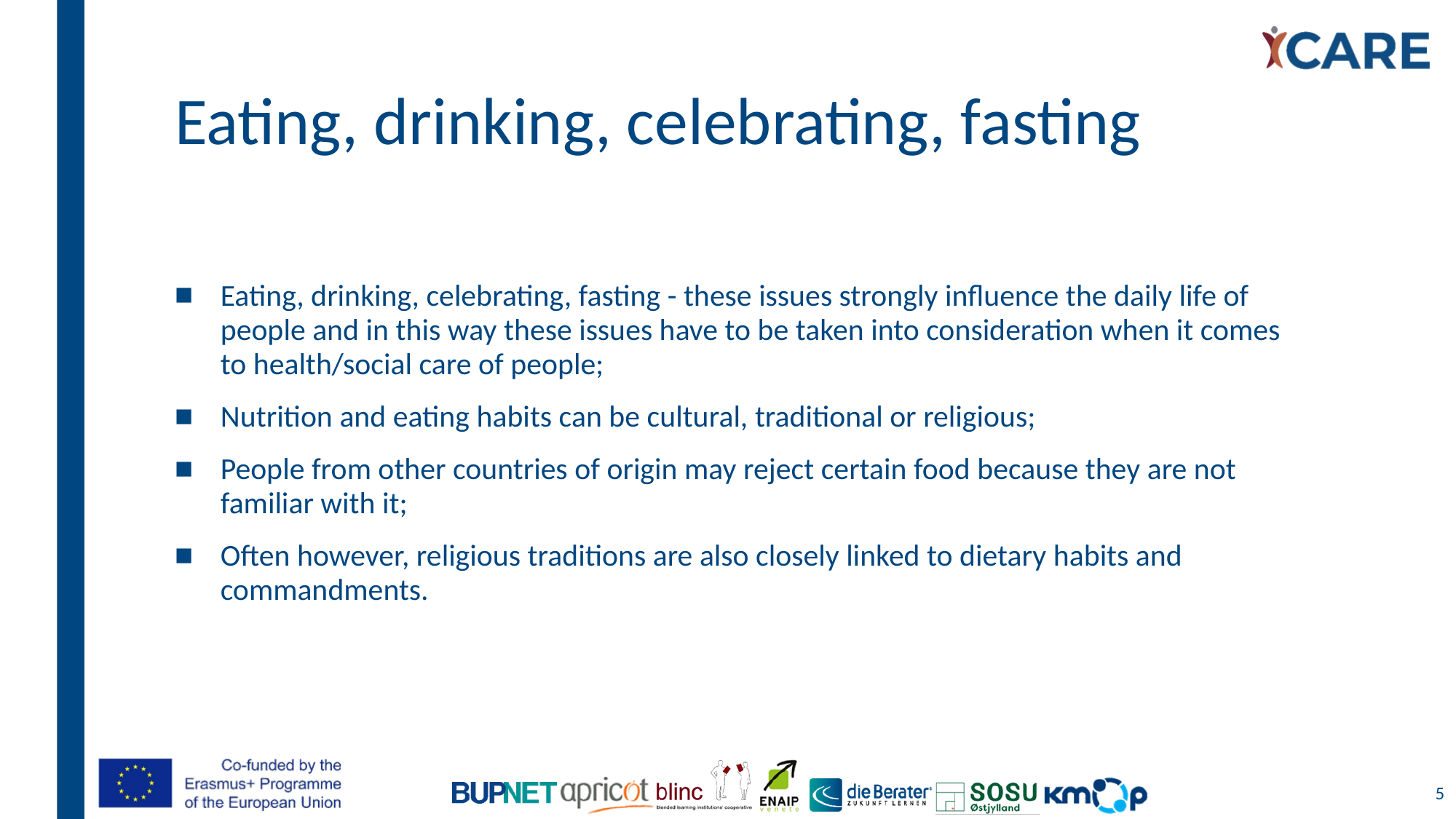

# Eating, drinking, celebrating, fasting
Eating, drinking, celebrating, fasting - these issues strongly influence the daily life of people and in this way these issues have to be taken into consideration when it comes to health/social care of people;
Nutrition and eating habits can be cultural, traditional or religious;
People from other countries of origin may reject certain food because they are not familiar with it;
Often however, religious traditions are also closely linked to dietary habits and commandments.
5